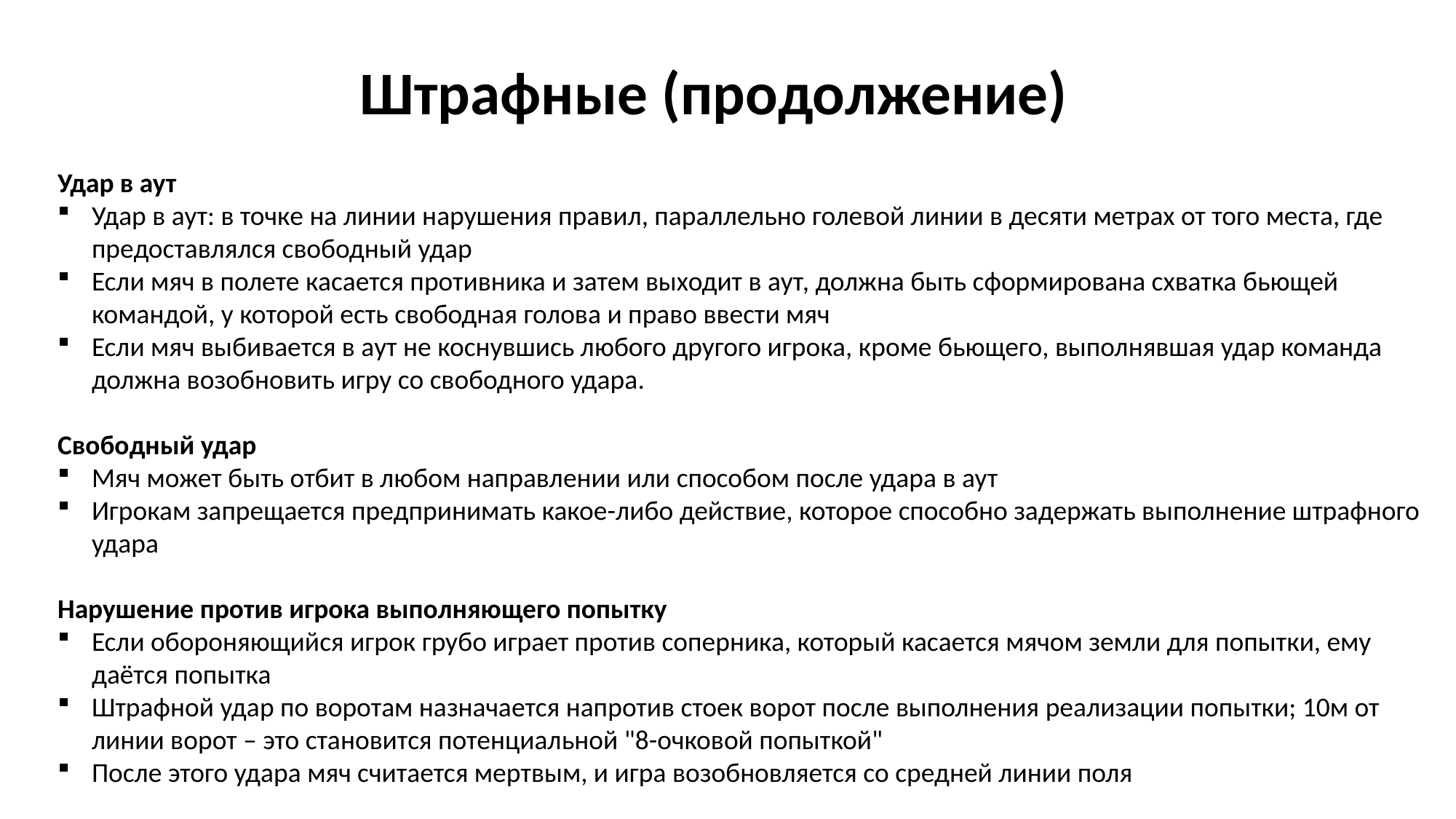

Штрафные (продолжение)
Удар в аут
Удар в аут: в точке на линии нарушения правил, параллельно голевой линии в десяти метрах от того места, где предоставлялся свободный удар
Если мяч в полете касается противника и затем выходит в аут, должна быть сформирована схватка бьющей командой, у которой есть свободная голова и право ввести мяч
Если мяч выбивается в аут не коснувшись любого другого игрока, кроме бьющего, выполнявшая удар команда должна возоб­новить игру со свободного удара.

Свободный удар
Мяч может быть отбит в любом направлении или способом после удара в аут
Игрокам запрещается предпринимать какое-либо действие, которое способно задержать выполнение штрафного удара

Нарушение против игрока выполняющего попытку
Если обороняющийся игрок грубо играет против соперника, который касается мячом земли для попытки, ему даётся попытка
Штрафной удар по воротам назначается напротив стоек ворот после выполнения реализации попытки; 10м от линии ворот – это становится потенциальной "8-очковой попыткой"
После этого удара мяч считается мертвым, и игра возобновляется со средней линии поля